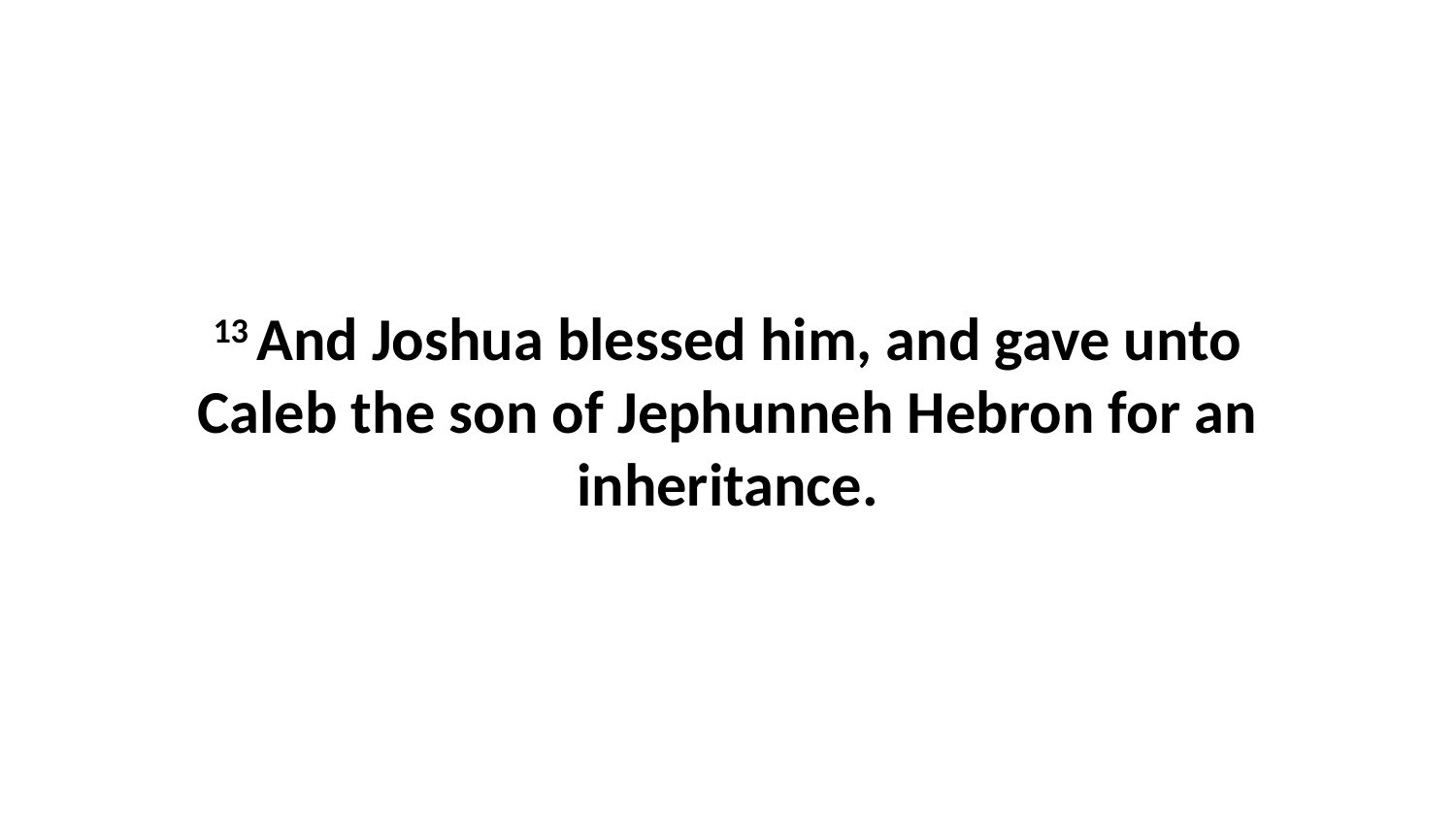

13 And Joshua blessed him, and gave unto Caleb the son of Jephunneh Hebron for an inheritance.